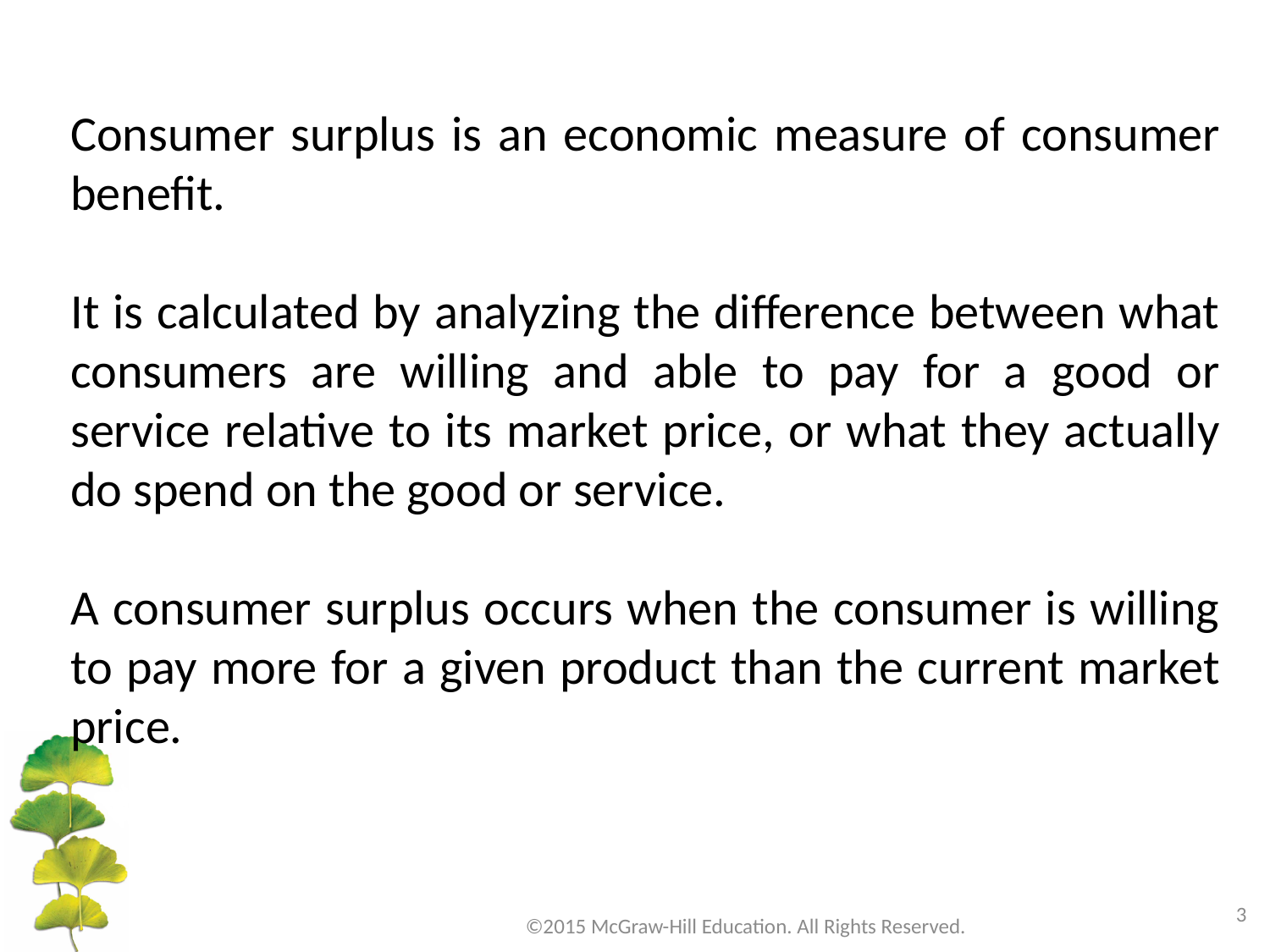

Consumer surplus is an economic measure of consumer benefit.

It is calculated by analyzing the difference between what consumers are willing and able to pay for a good or service relative to its market price, or what they actually do spend on the good or service.

A consumer surplus occurs when the consumer is willing to pay more for a given product than the current market price.

3
©2015 McGraw-Hill Education. All Rights Reserved.